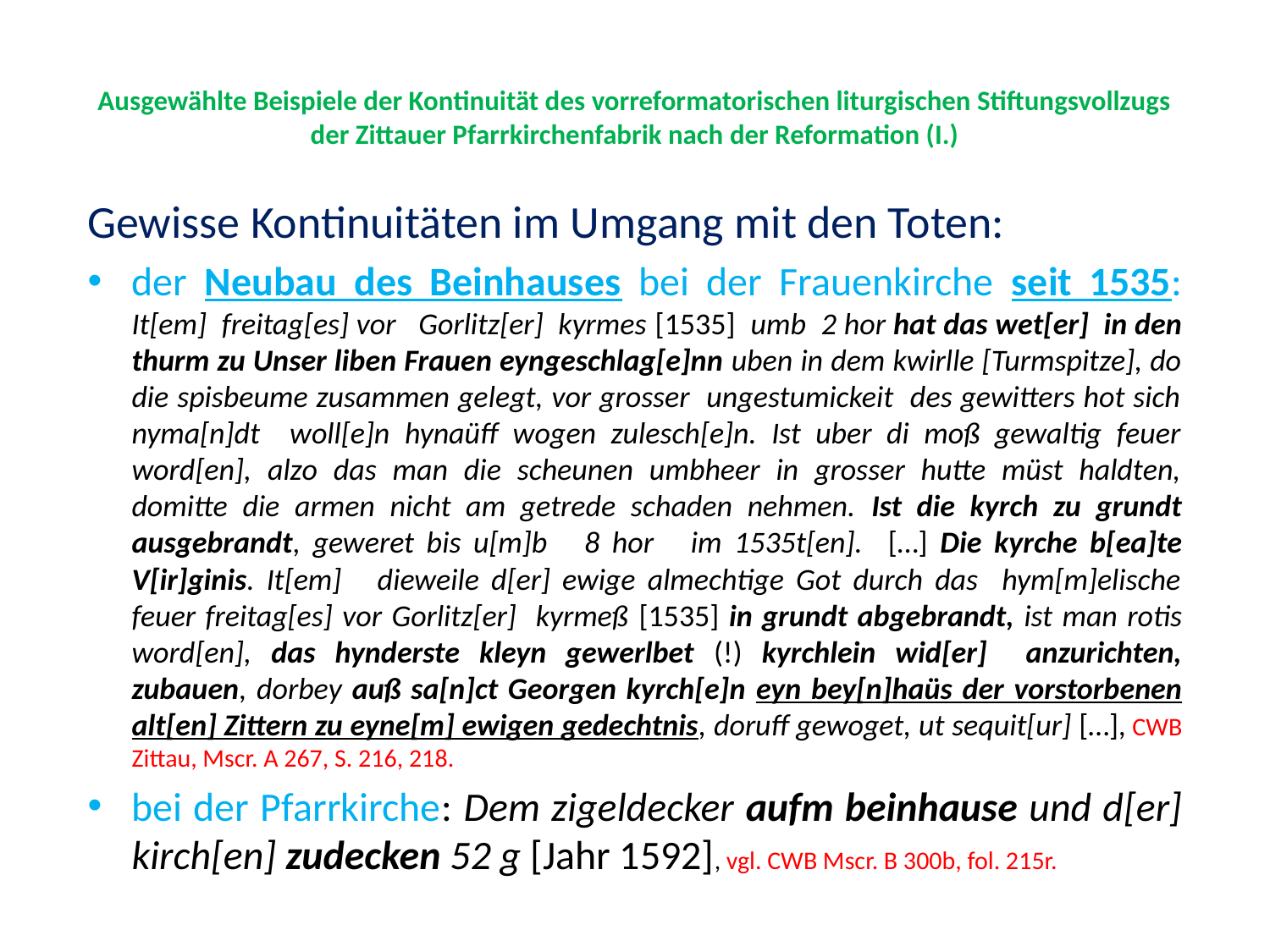

# Ausgewählte Beispiele der Kontinuität des vorreformatorischen liturgischen Stiftungsvollzugs der Zittauer Pfarrkirchenfabrik nach der Reformation (I.)
Gewisse Kontinuitäten im Umgang mit den Toten:
der Neubau des Beinhauses bei der Frauenkirche seit 1535: It[em]  freitag[es] vor   Gorlitz[er]  kyrmes [1535]  umb  2 hor hat das wet[er]  in den thurm zu Unser liben Frauen eyngeschlag[e]nn uben in dem kwirlle [Turmspitze], do die spisbeume zusammen gelegt, vor grosser  ungestumickeit  des gewitters hot sich nyma[n]dt  woll[e]n hynaüff wogen zulesch[e]n. Ist uber di moß gewaltig feuer word[en], alzo das man die scheunen umbheer in grosser hutte müst haldten, domitte die armen nicht am getrede schaden nehmen. Ist die kyrch zu grundt ausgebrandt, geweret bis u[m]b   8 hor   im 1535t[en].  […] Die kyrche b[ea]te V[ir]ginis. It[em]   dieweile d[er] ewige almechtige Got durch das  hym[m]elische feuer freitag[es] vor Gorlitz[er]  kyrmeß [1535] in grundt abgebrandt, ist man rotis word[en], das hynderste kleyn gewerlbet (!) kyrchlein wid[er]  anzurichten, zubauen, dorbey auß sa[n]ct Georgen kyrch[e]n eyn bey[n]haüs der vorstorbenen alt[en] Zittern zu eyne[m] ewigen gedechtnis, doruff gewoget, ut sequit[ur] […], CWB Zittau, Mscr. A 267, S. 216, 218.
bei der Pfarrkirche: Dem zigeldecker aufm beinhause und d[er] kirch[en] zudecken 52 g [Jahr 1592], vgl. CWB Mscr. B 300b, fol. 215r.